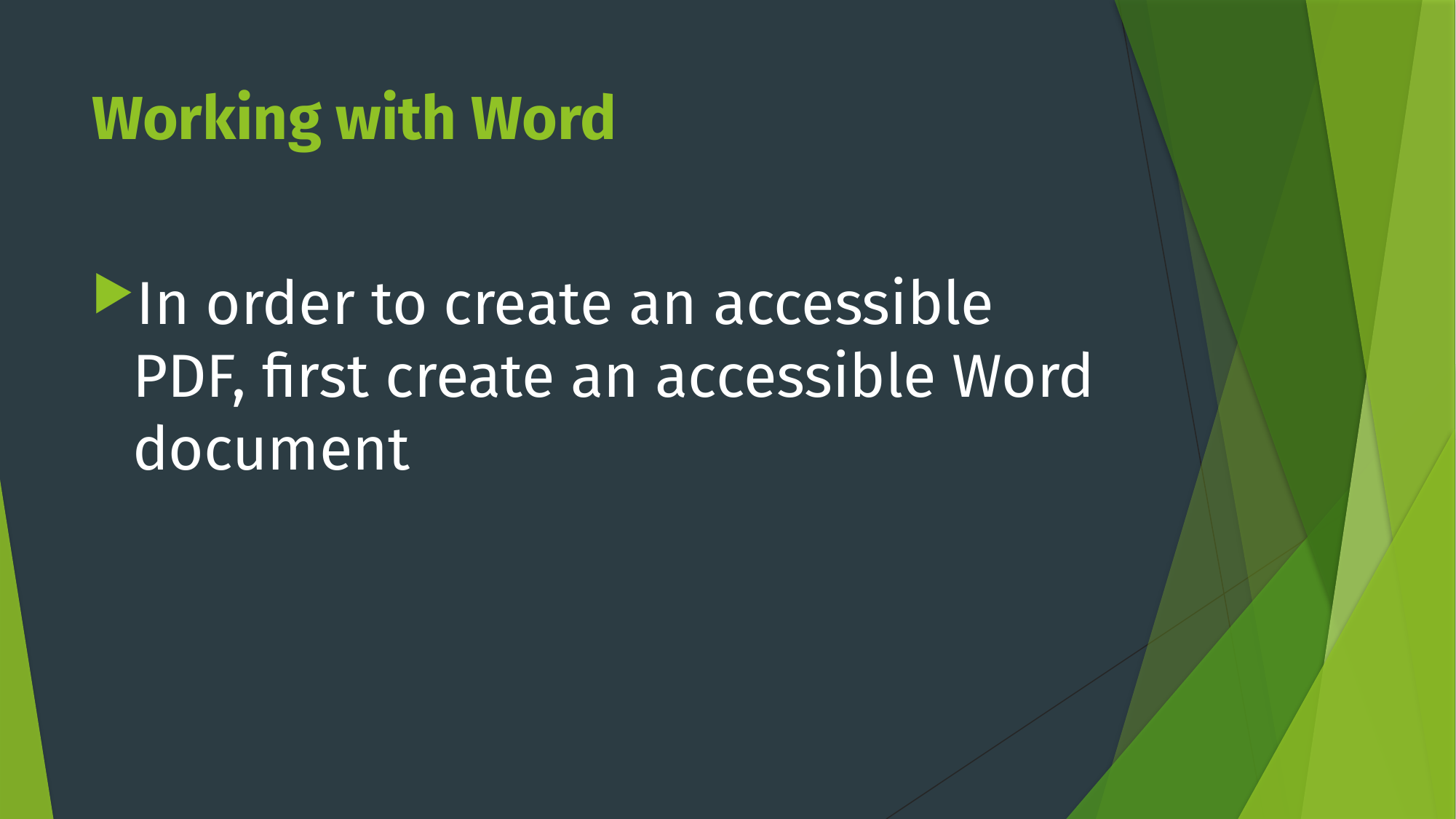

# Working with Word
In order to create an accessible PDF, first create an accessible Word document